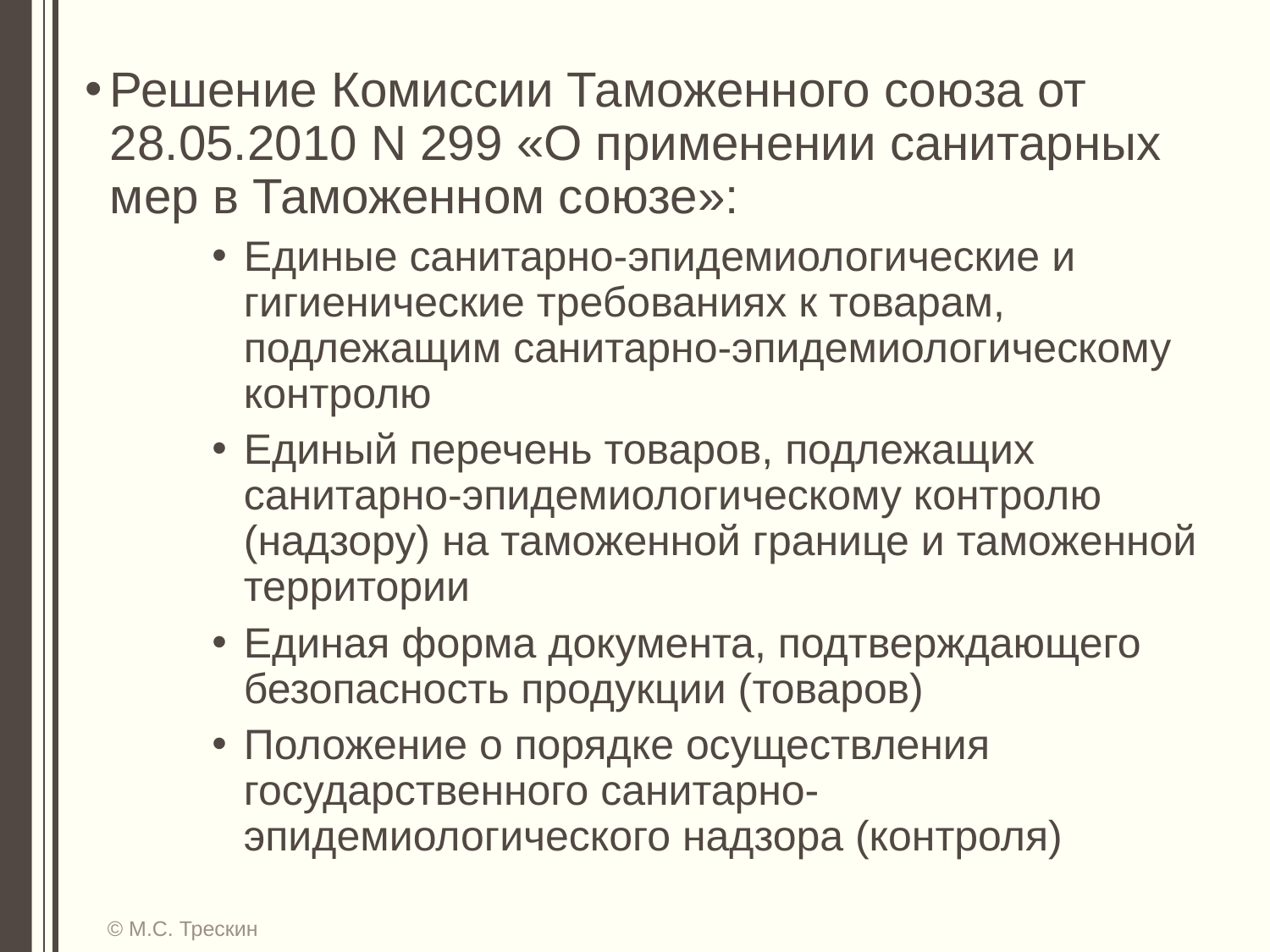

Решение Комиссии Таможенного союза от 28.05.2010 N 299 «О применении санитарных мер в Таможенном союзе»:
Единые санитарно-эпидемиологические и гигиенические требованиях к товарам, подлежащим санитарно-эпидемиологическому контролю
Единый перечень товаров, подлежащих санитарно-эпидемиологическому контролю (надзору) на таможенной границе и таможенной территории
Единая форма документа, подтверждающего безопасность продукции (товаров)
Положение о порядке осуществления государственного санитарно-эпидемиологического надзора (контроля)
© М.С. Трескин